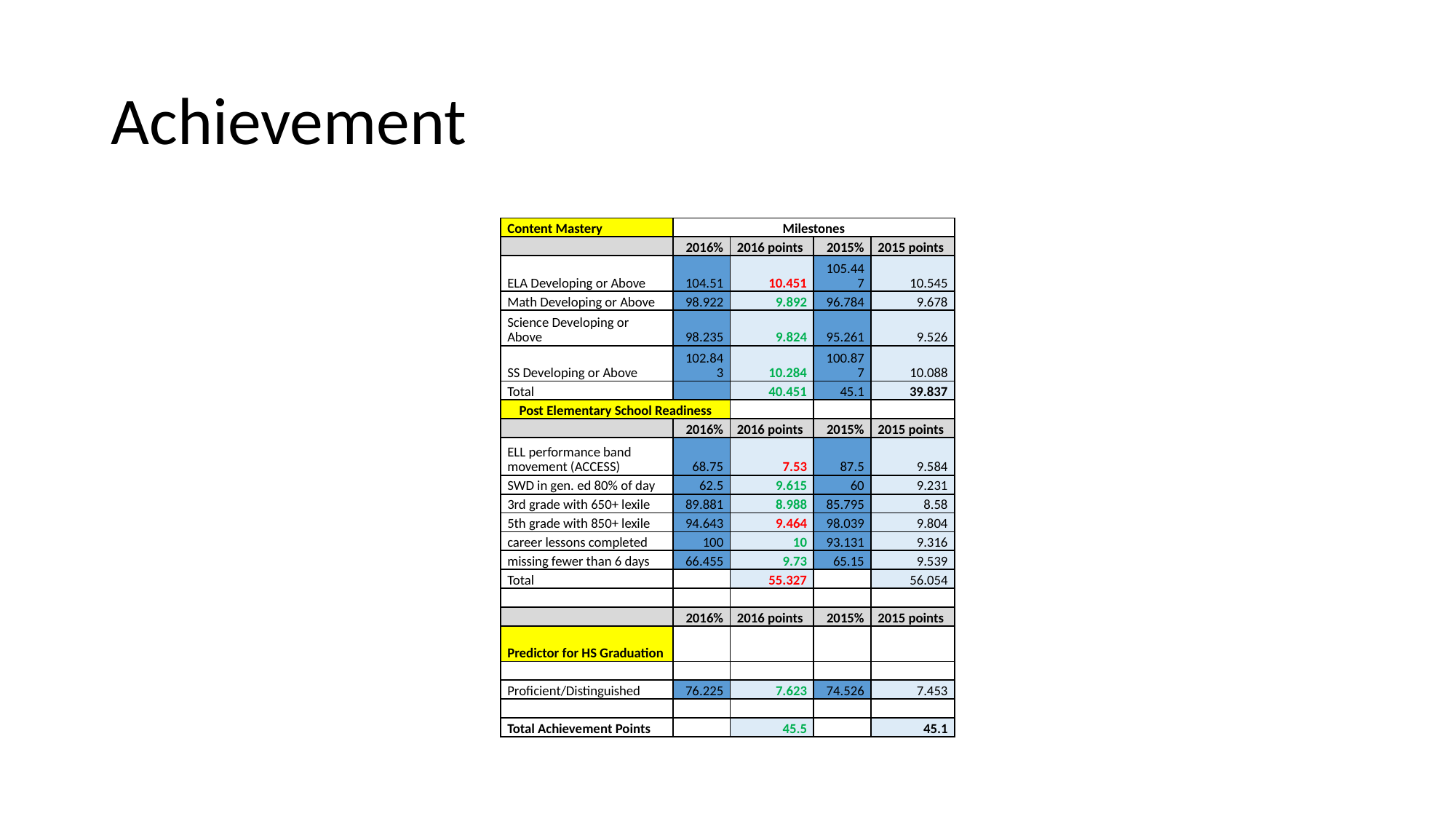

# Achievement
| Content Mastery | Milestones |  |  |  |
| --- | --- | --- | --- | --- |
|  | 2016% | 2016 points | 2015% | 2015 points |
| ELA Developing or Above | 104.51 | 10.451 | 105.447 | 10.545 |
| Math Developing or Above | 98.922 | 9.892 | 96.784 | 9.678 |
| Science Developing or Above | 98.235 | 9.824 | 95.261 | 9.526 |
| SS Developing or Above | 102.843 | 10.284 | 100.877 | 10.088 |
| Total |  | 40.451 | 45.1 | 39.837 |
| Post Elementary School Readiness |  |  |  |  |
|  | 2016% | 2016 points | 2015% | 2015 points |
| ELL performance band movement (ACCESS) | 68.75 | 7.53 | 87.5 | 9.584 |
| SWD in gen. ed 80% of day | 62.5 | 9.615 | 60 | 9.231 |
| 3rd grade with 650+ lexile | 89.881 | 8.988 | 85.795 | 8.58 |
| 5th grade with 850+ lexile | 94.643 | 9.464 | 98.039 | 9.804 |
| career lessons completed | 100 | 10 | 93.131 | 9.316 |
| missing fewer than 6 days | 66.455 | 9.73 | 65.15 | 9.539 |
| Total |  | 55.327 |  | 56.054 |
|  |  |  |  |  |
|  | 2016% | 2016 points | 2015% | 2015 points |
| Predictor for HS Graduation |  |  |  |  |
|  |  |  |  |  |
| Proficient/Distinguished | 76.225 | 7.623 | 74.526 | 7.453 |
|  |  |  |  |  |
| Total Achievement Points |  | 45.5 |  | 45.1 |